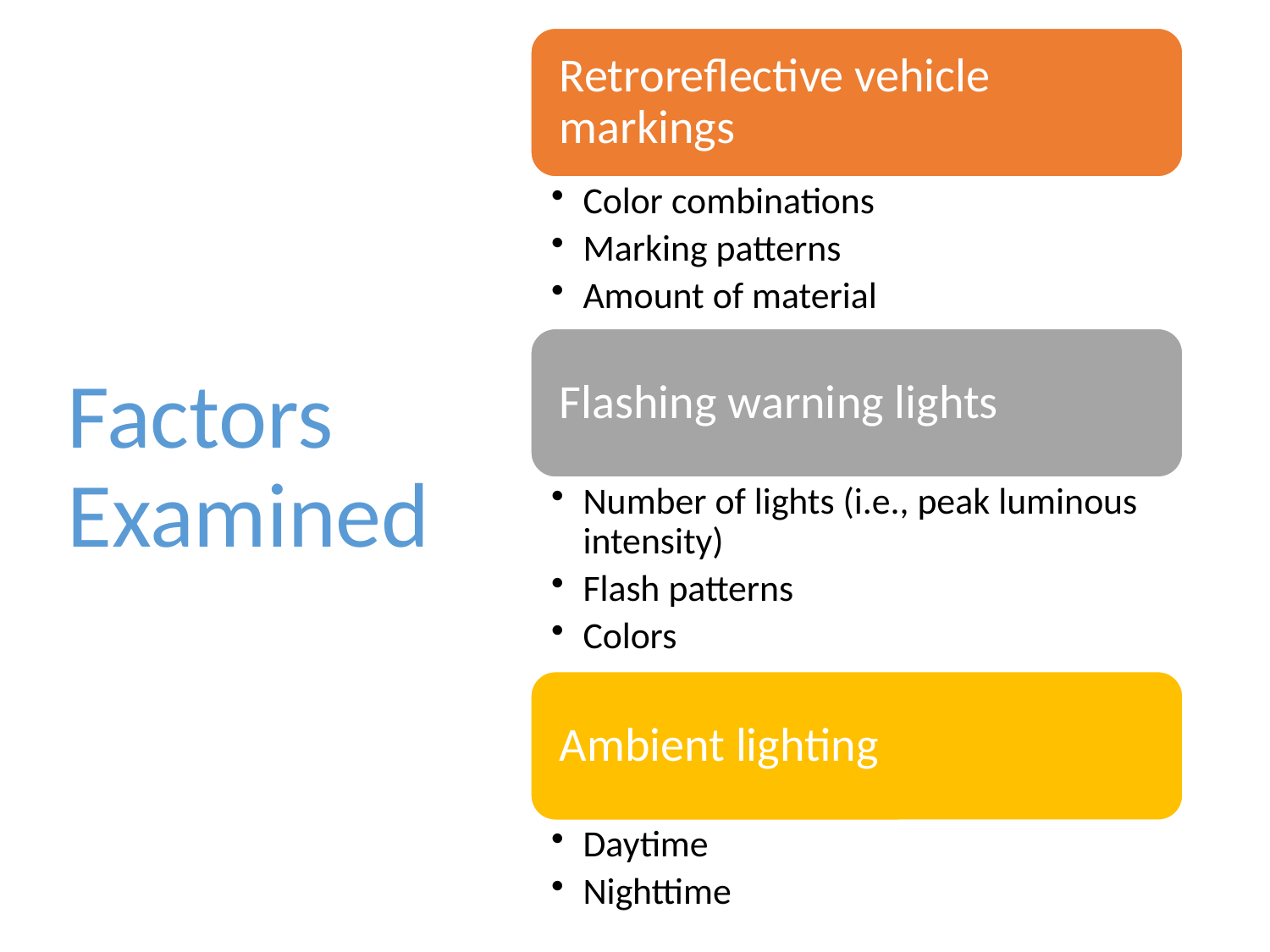

Retroreflective vehicle markings
Color combinations
Marking patterns
Amount of material
Flashing warning lights
Number of lights (i.e., peak luminous intensity)
Flash patterns
Colors
Ambient lighting
Daytime
Nighttime
# Factors Examined